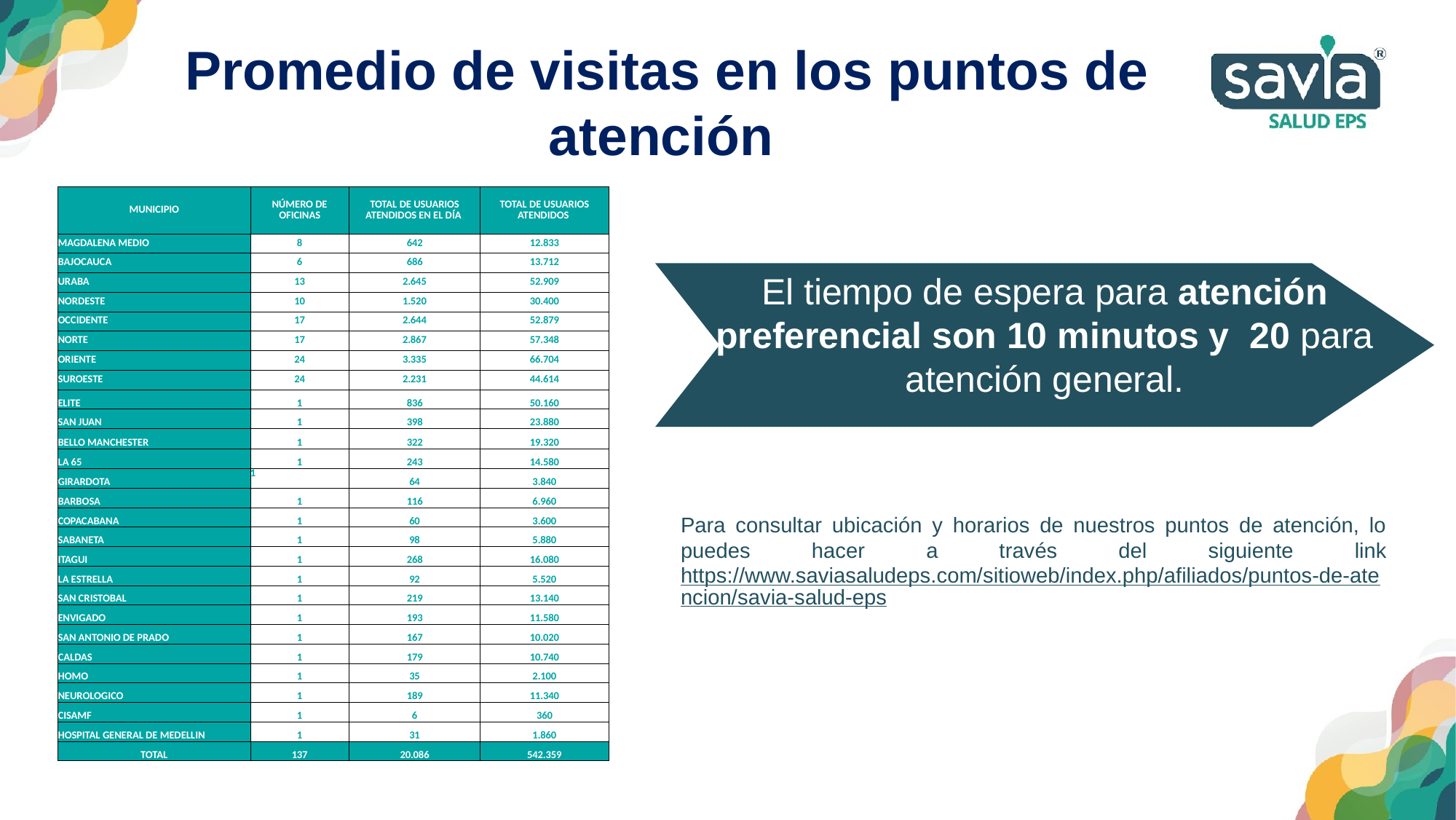

Promedio de visitas en los puntos de atención

| MUNICIPIO | NÚMERO DE OFICINAS | TOTAL DE USUARIOS ATENDIDOS EN EL DÍA | TOTAL DE USUARIOS ATENDIDOS |
| --- | --- | --- | --- |
| MAGDALENA MEDIO | 8 | 642 | 12.833 |
| BAJOCAUCA | 6 | 686 | 13.712 |
| URABA | 13 | 2.645 | 52.909 |
| NORDESTE | 10 | 1.520 | 30.400 |
| OCCIDENTE | 17 | 2.644 | 52.879 |
| NORTE | 17 | 2.867 | 57.348 |
| ORIENTE | 24 | 3.335 | 66.704 |
| SUROESTE | 24 | 2.231 | 44.614 |
| ELITE | 1 | 836 | 50.160 |
| SAN JUAN | 1 | 398 | 23.880 |
| BELLO MANCHESTER | 1 | 322 | 19.320 |
| LA 65 | 1 | 243 | 14.580 |
| GIRARDOTA | 1 | 64 | 3.840 |
| BARBOSA | 1 | 116 | 6.960 |
| COPACABANA | 1 | 60 | 3.600 |
| SABANETA | 1 | 98 | 5.880 |
| ITAGUI | 1 | 268 | 16.080 |
| LA ESTRELLA | 1 | 92 | 5.520 |
| SAN CRISTOBAL | 1 | 219 | 13.140 |
| ENVIGADO | 1 | 193 | 11.580 |
| SAN ANTONIO DE PRADO | 1 | 167 | 10.020 |
| CALDAS | 1 | 179 | 10.740 |
| HOMO | 1 | 35 | 2.100 |
| NEUROLOGICO | 1 | 189 | 11.340 |
| CISAMF | 1 | 6 | 360 |
| HOSPITAL GENERAL DE MEDELLIN | 1 | 31 | 1.860 |
| TOTAL | 137 | 20.086 | 542.359 |
El tiempo de espera para atención preferencial son 10 minutos y  20 para atención general.
Para consultar ubicación y horarios de nuestros puntos de atención, lo puedes hacer a través del siguiente link https://www.saviasaludeps.com/sitioweb/index.php/afiliados/puntos-de-atencion/savia-salud-eps